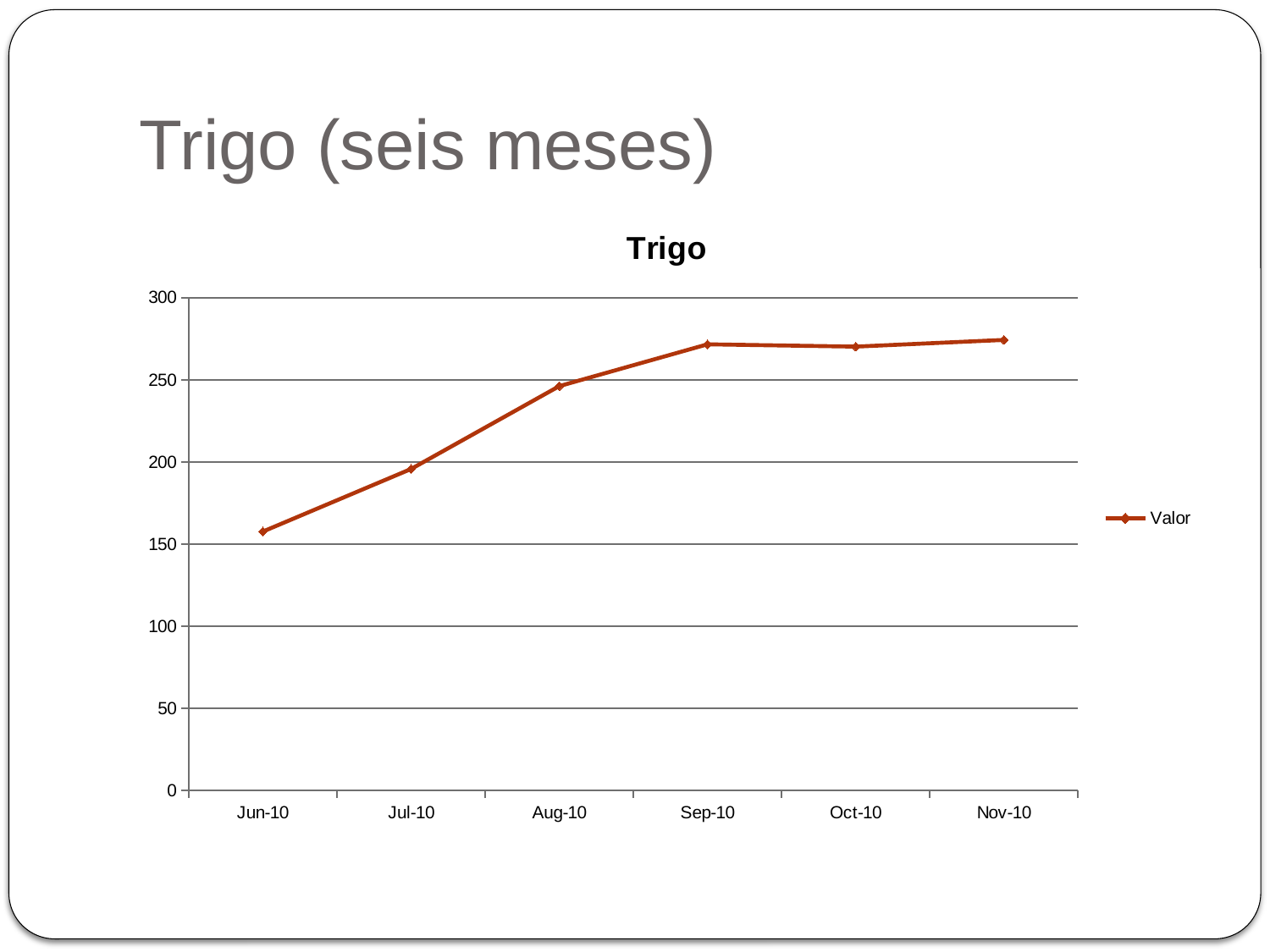

# Trigo (seis meses)

### Chart: Trigo

| Category | Valor |
|---|---|
| 40330 | 157.67 |
| 40360 | 195.82000000000005 |
| 40391 | 246.25 |
| 40422 | 271.69 |
| 40452 | 270.2899999999999 |
| 40483 | 274.37 |